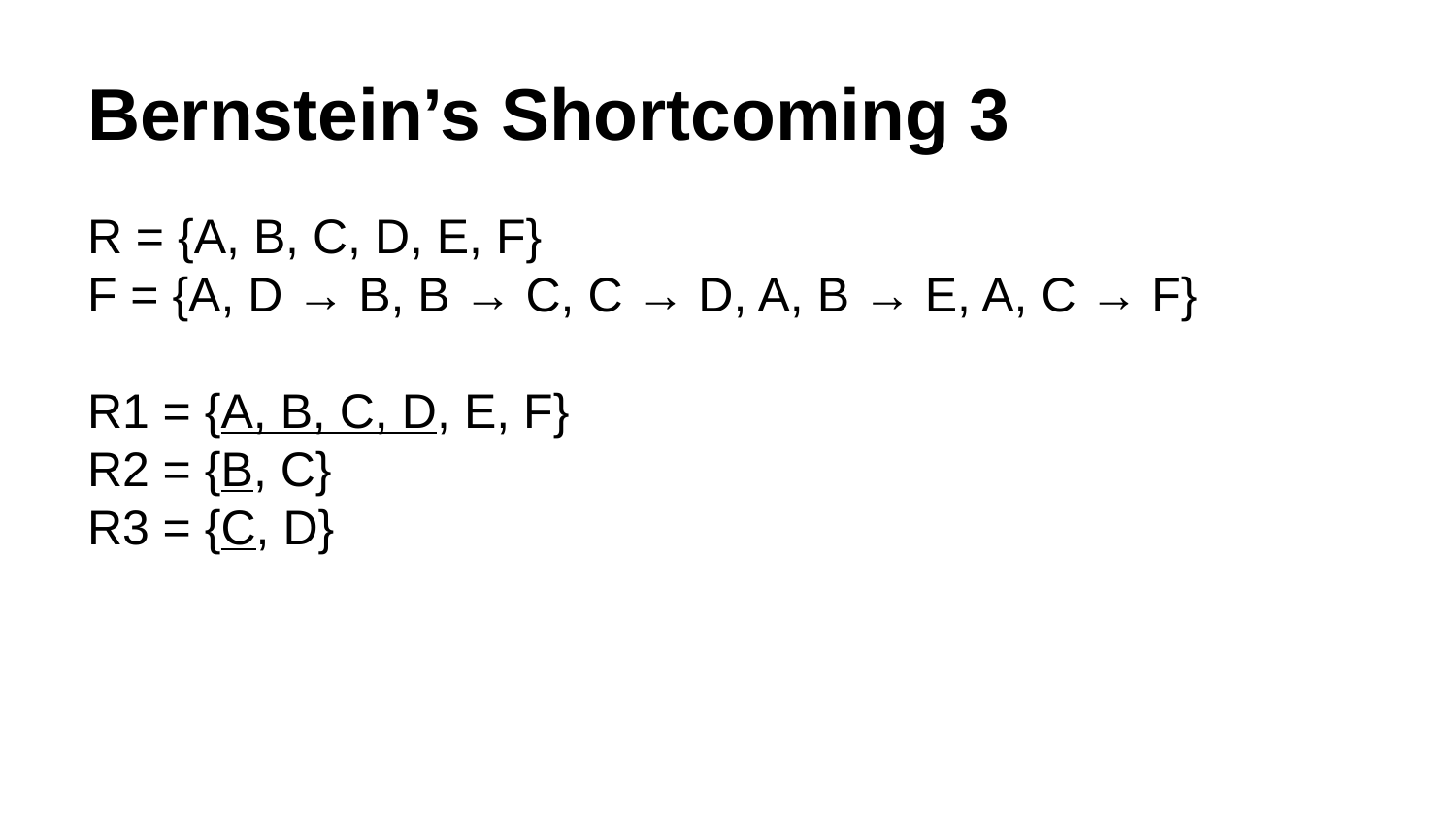

# Bernstein’s Shortcoming 3
R = {A, B, C, D, E, F}
F = {A, D → B, B → C, C → D, A, B → E, A, C → F}

R1 = {A, B, C, D, E, F}
R2 = {B, C}
R3 = {C, D}